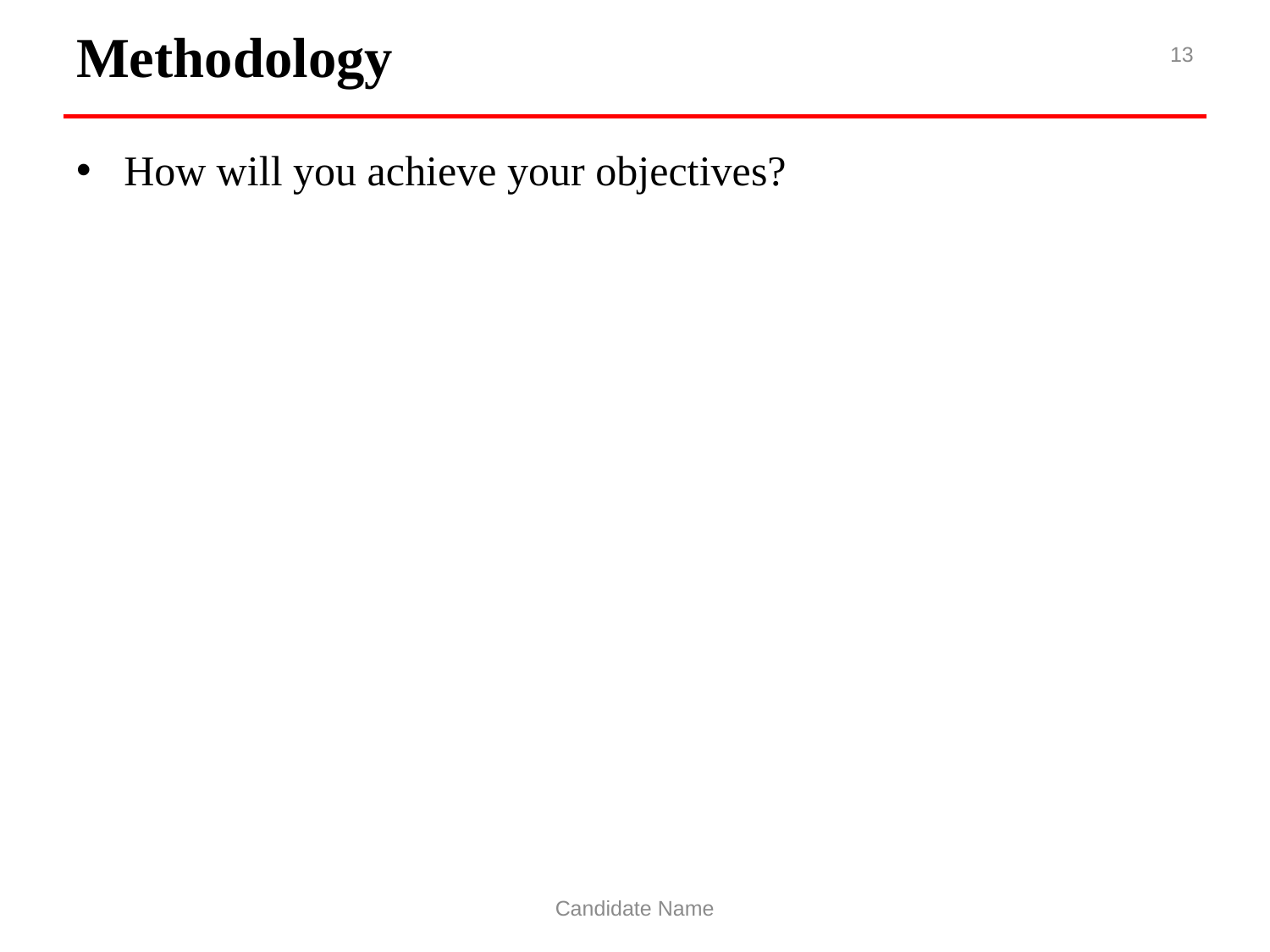

# Methodology
13
How will you achieve your objectives?
Candidate Name